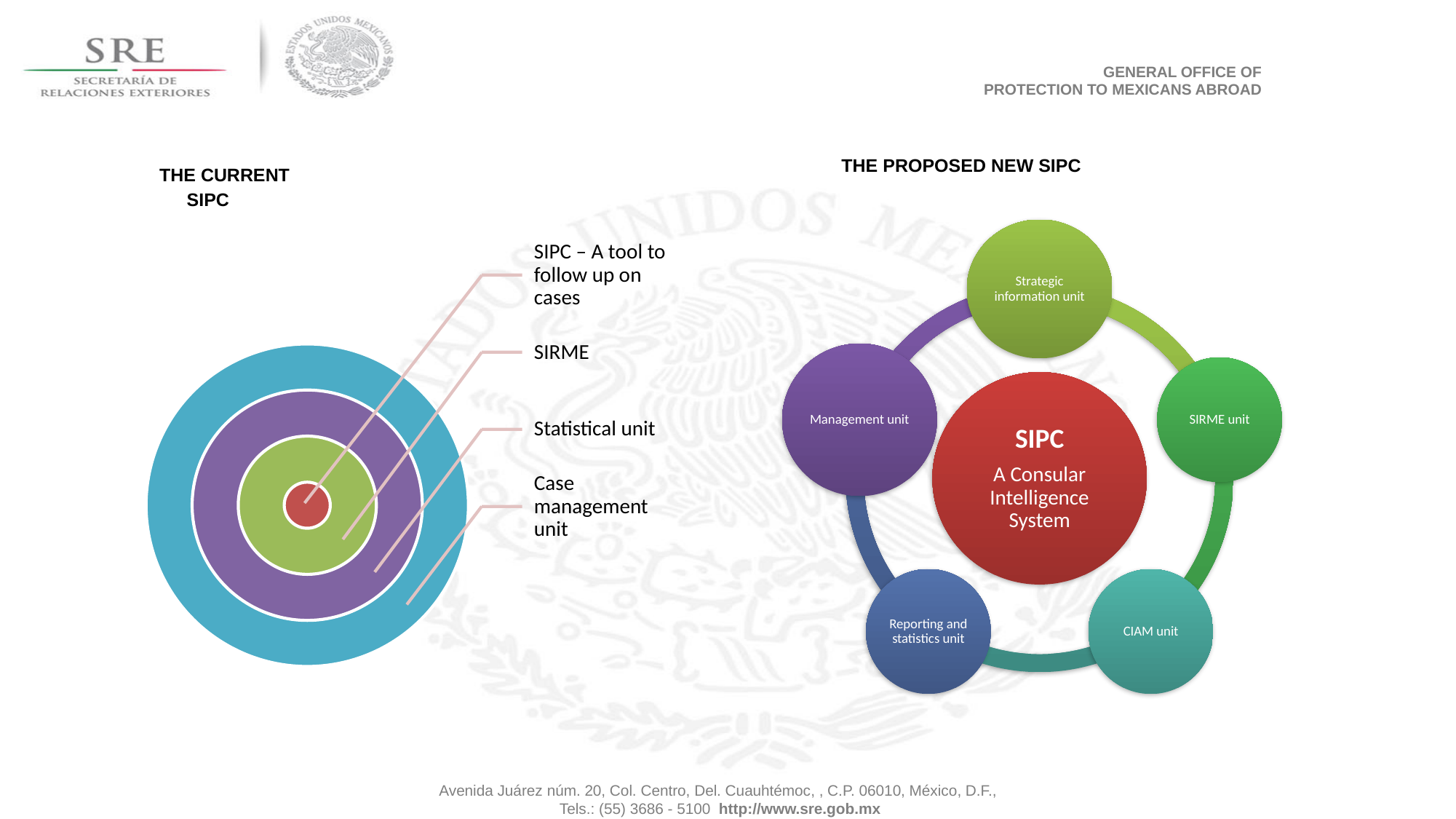

GENERAL OFFICE OF
PROTECTION TO MEXICANS ABROAD
THE PROPOSED NEW SIPC
SIPC – A tool to follow up on cases
SIRME
Statistical unit
Case management unit
THE CURRENT SIPC
SIPC
A Consular Intelligence System
Strategic information unit
SIRME unit
CIAM unit
Reporting and statistics unit
Management unit
Avenida Juárez núm. 20, Col. Centro, Del. Cuauhtémoc, , C.P. 06010, México, D.F.,
Tels.: (55) 3686 - 5100  http://www.sre.gob.mx